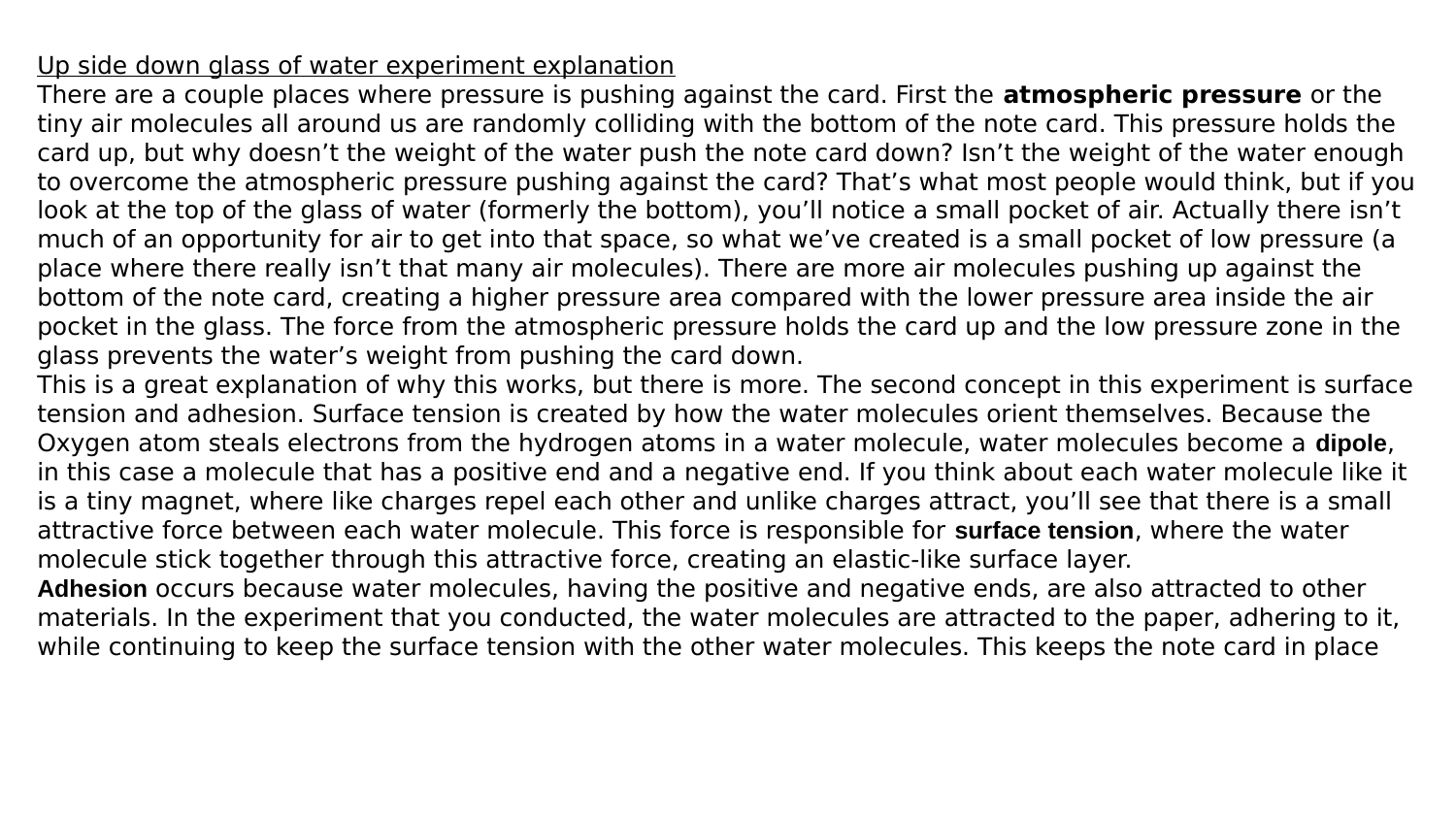

Up side down glass of water experiment explanation
There are a couple places where pressure is pushing against the card. First the atmospheric pressure or the tiny air molecules all around us are randomly colliding with the bottom of the note card. This pressure holds the card up, but why doesn’t the weight of the water push the note card down? Isn’t the weight of the water enough to overcome the atmospheric pressure pushing against the card? That’s what most people would think, but if you look at the top of the glass of water (formerly the bottom), you’ll notice a small pocket of air. Actually there isn’t much of an opportunity for air to get into that space, so what we’ve created is a small pocket of low pressure (a place where there really isn’t that many air molecules). There are more air molecules pushing up against the bottom of the note card, creating a higher pressure area compared with the lower pressure area inside the air pocket in the glass. The force from the atmospheric pressure holds the card up and the low pressure zone in the glass prevents the water’s weight from pushing the card down.
This is a great explanation of why this works, but there is more. The second concept in this experiment is surface tension and adhesion. Surface tension is created by how the water molecules orient themselves. Because the Oxygen atom steals electrons from the hydrogen atoms in a water molecule, water molecules become a dipole, in this case a molecule that has a positive end and a negative end. If you think about each water molecule like it is a tiny magnet, where like charges repel each other and unlike charges attract, you’ll see that there is a small attractive force between each water molecule. This force is responsible for surface tension, where the water molecule stick together through this attractive force, creating an elastic-like surface layer.
Adhesion occurs because water molecules, having the positive and negative ends, are also attracted to other materials. In the experiment that you conducted, the water molecules are attracted to the paper, adhering to it, while continuing to keep the surface tension with the other water molecules. This keeps the note card in place